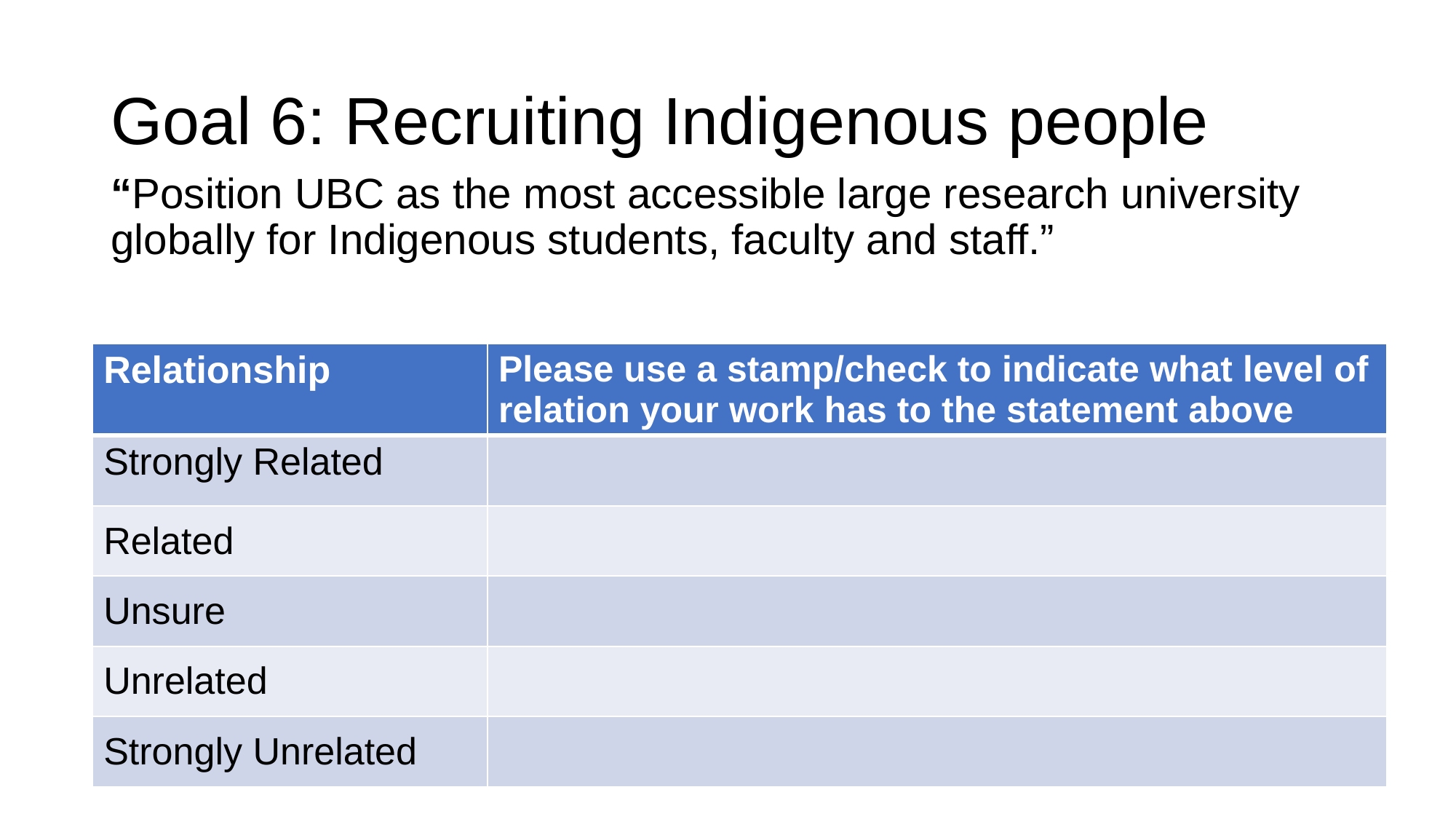

# Goal 6: Recruiting Indigenous people
“Position UBC as the most accessible large research university globally for Indigenous students, faculty and staff.”
| Relationship | ​Please use a stamp/check to indicate what level of relation your work has to the statement above |
| --- | --- |
| Strongly Related |  |
| Related​ | ​ |
| Unsure​ | ​ |
| Unrelated​ | ​ |
| Strongly Unrelated​ | ​ |